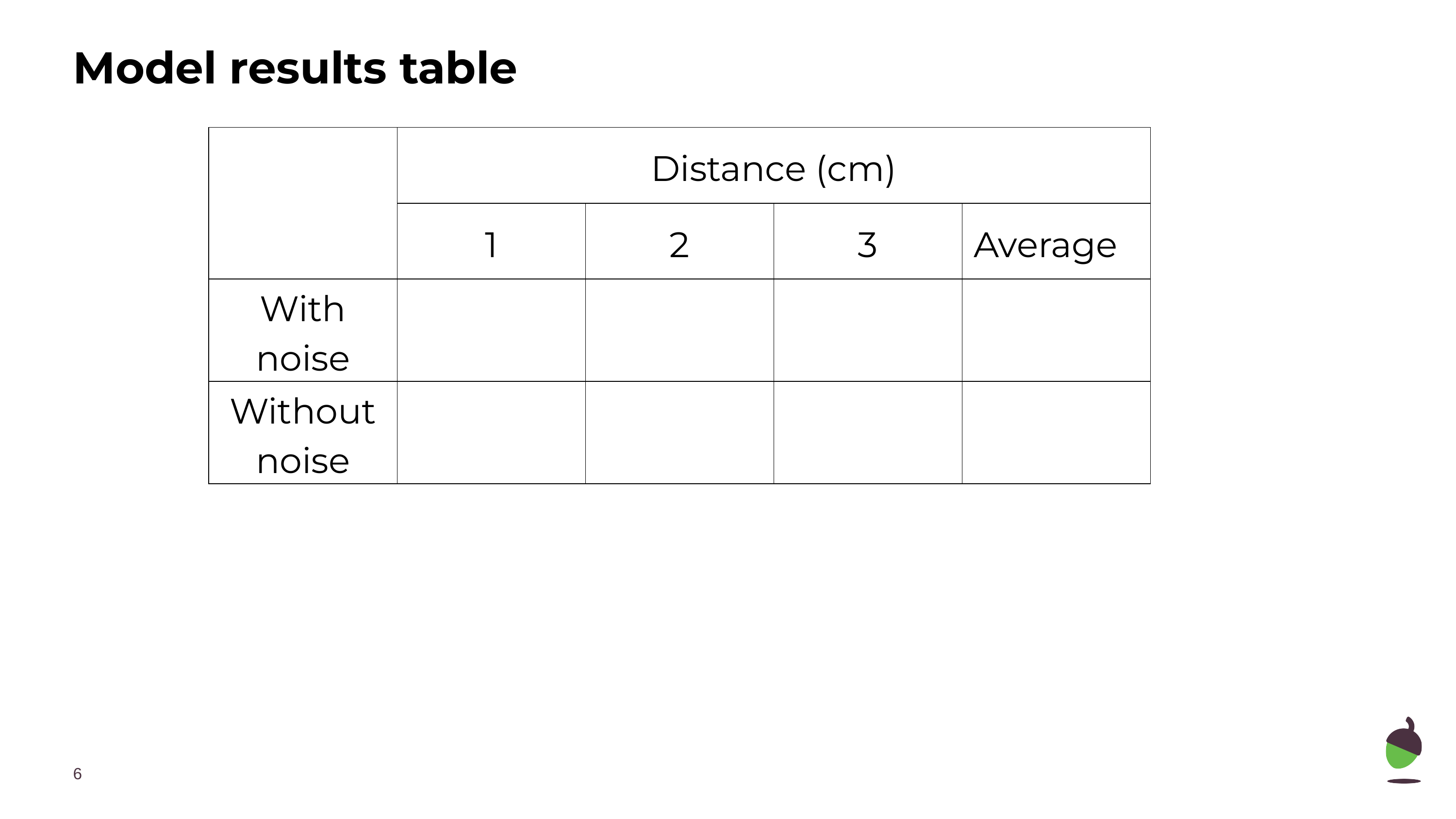

# Model results table
|  | Distance (cm) |  |  |  |
| --- | --- | --- | --- | --- |
|  | 1 | 2 | 3 | Average |
| With noise |  |  |  |  |
| Without noise |  |  |  |  |
6